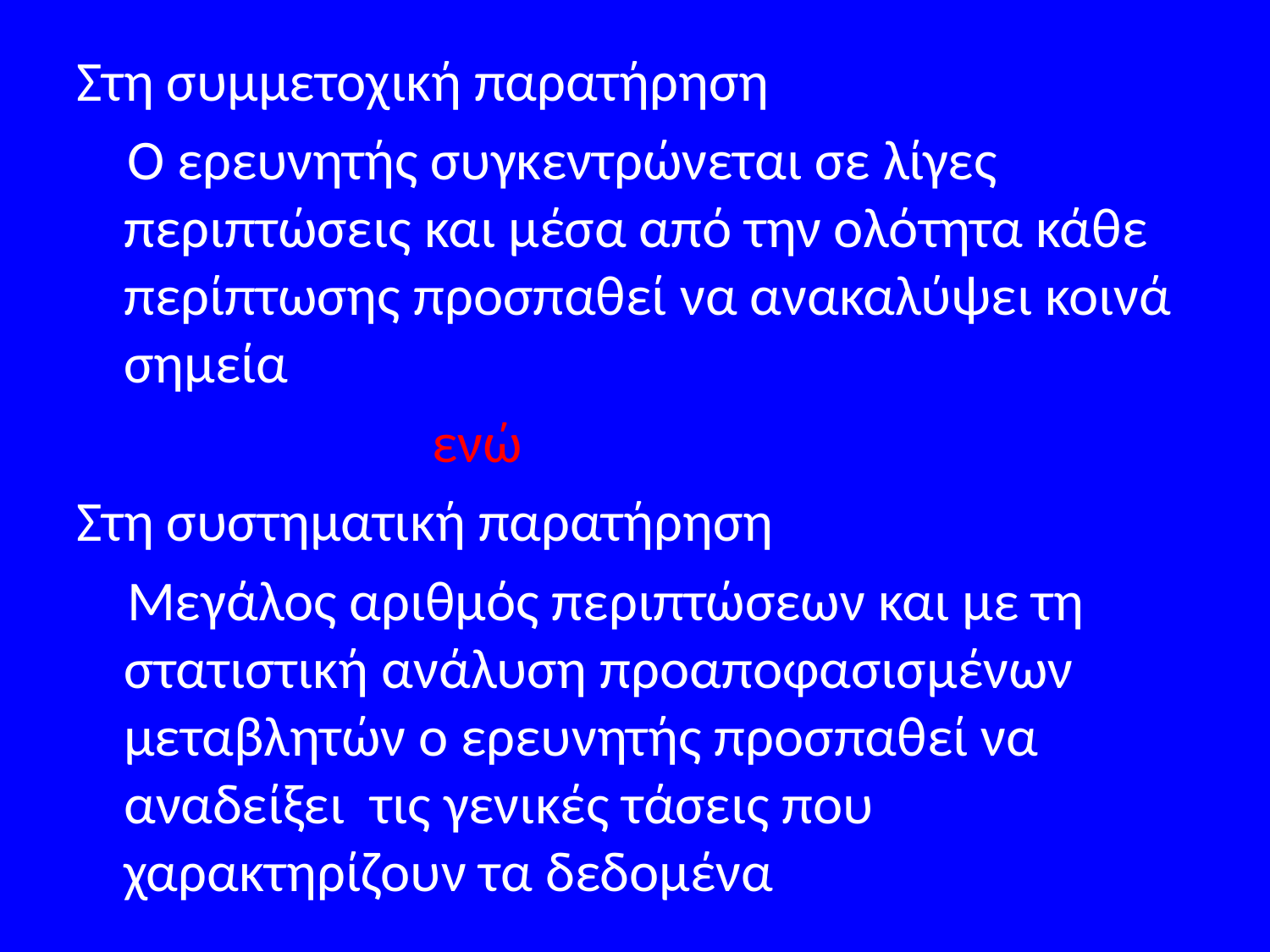

#
Στη συμμετοχική παρατήρηση
    Ο ερευνητής συγκεντρώνεται σε λίγες περιπτώσεις και μέσα από την ολότητα κάθε περίπτωσης προσπαθεί να ανακαλύψει κοινά σημεία
                            ενώ
Στη συστηματική παρατήρηση
    Μεγάλος αριθμός περιπτώσεων και με τη στατιστική ανάλυση προαποφασισμένων μεταβλητών ο ερευνητής προσπαθεί να αναδείξει  τις γενικές τάσεις που χαρακτηρίζουν τα δεδομένα